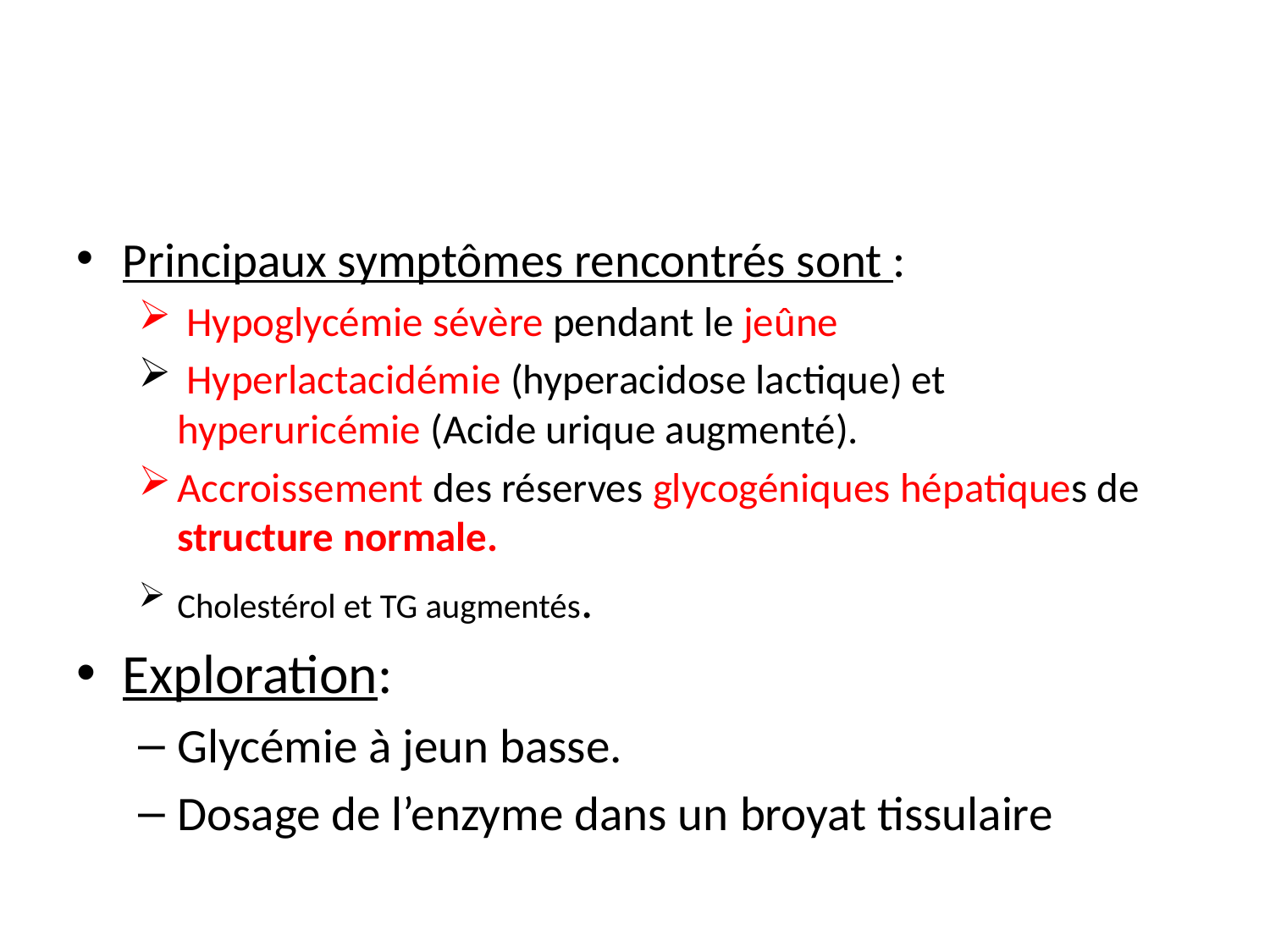

#
Principaux symptômes rencontrés sont :
 Hypoglycémie sévère pendant le jeûne
 Hyperlactacidémie (hyperacidose lactique) et hyperuricémie (Acide urique augmenté).
Accroissement des réserves glycogéniques hépatiques de structure normale.
Cholestérol et TG augmentés.
Exploration:
Glycémie à jeun basse.
Dosage de l’enzyme dans un broyat tissulaire